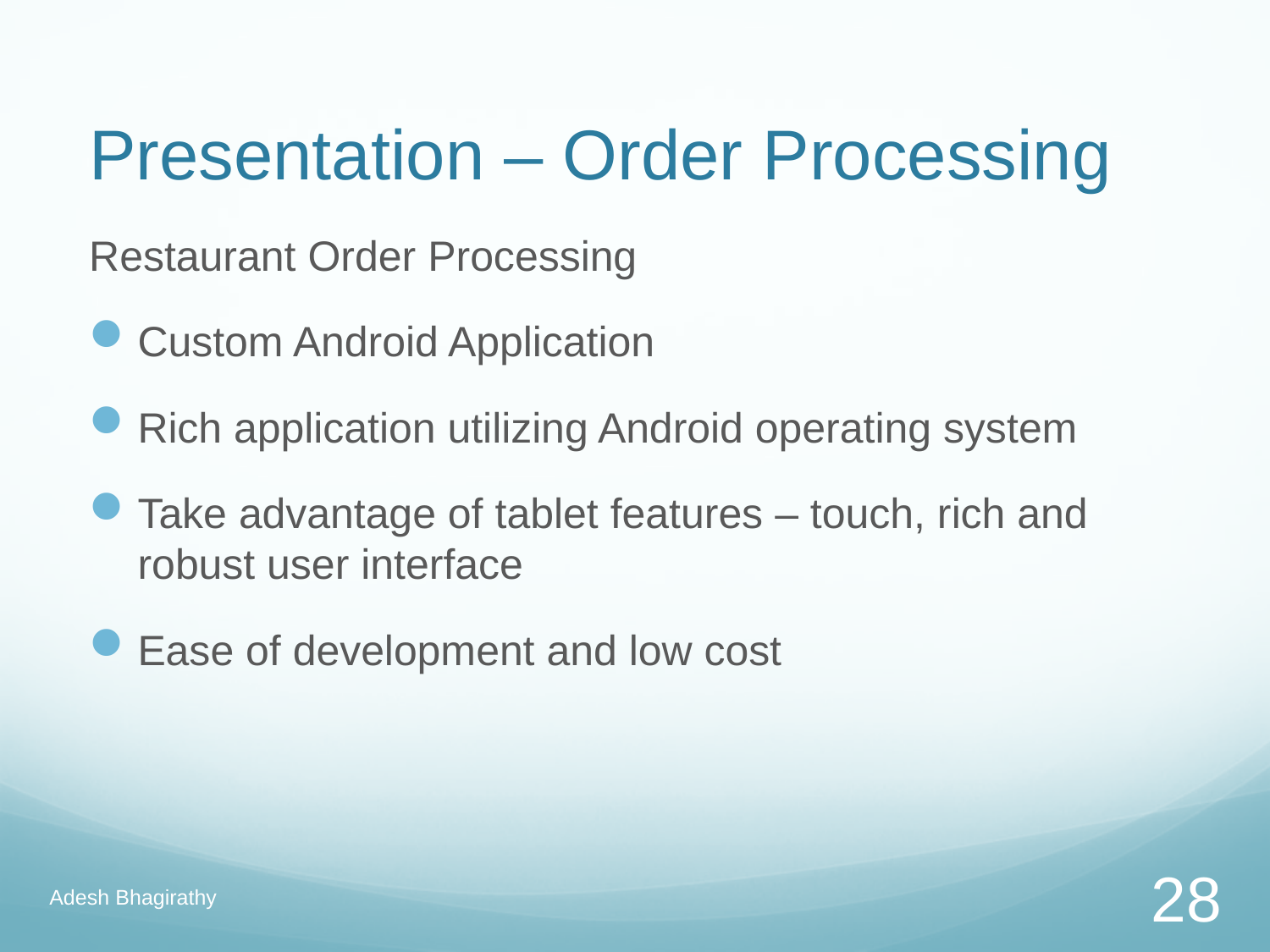

# Presentation – Order Processing
Restaurant Order Processing
Custom Android Application
Rich application utilizing Android operating system
Take advantage of tablet features – touch, rich and robust user interface
Ease of development and low cost
Adesh Bhagirathy
28